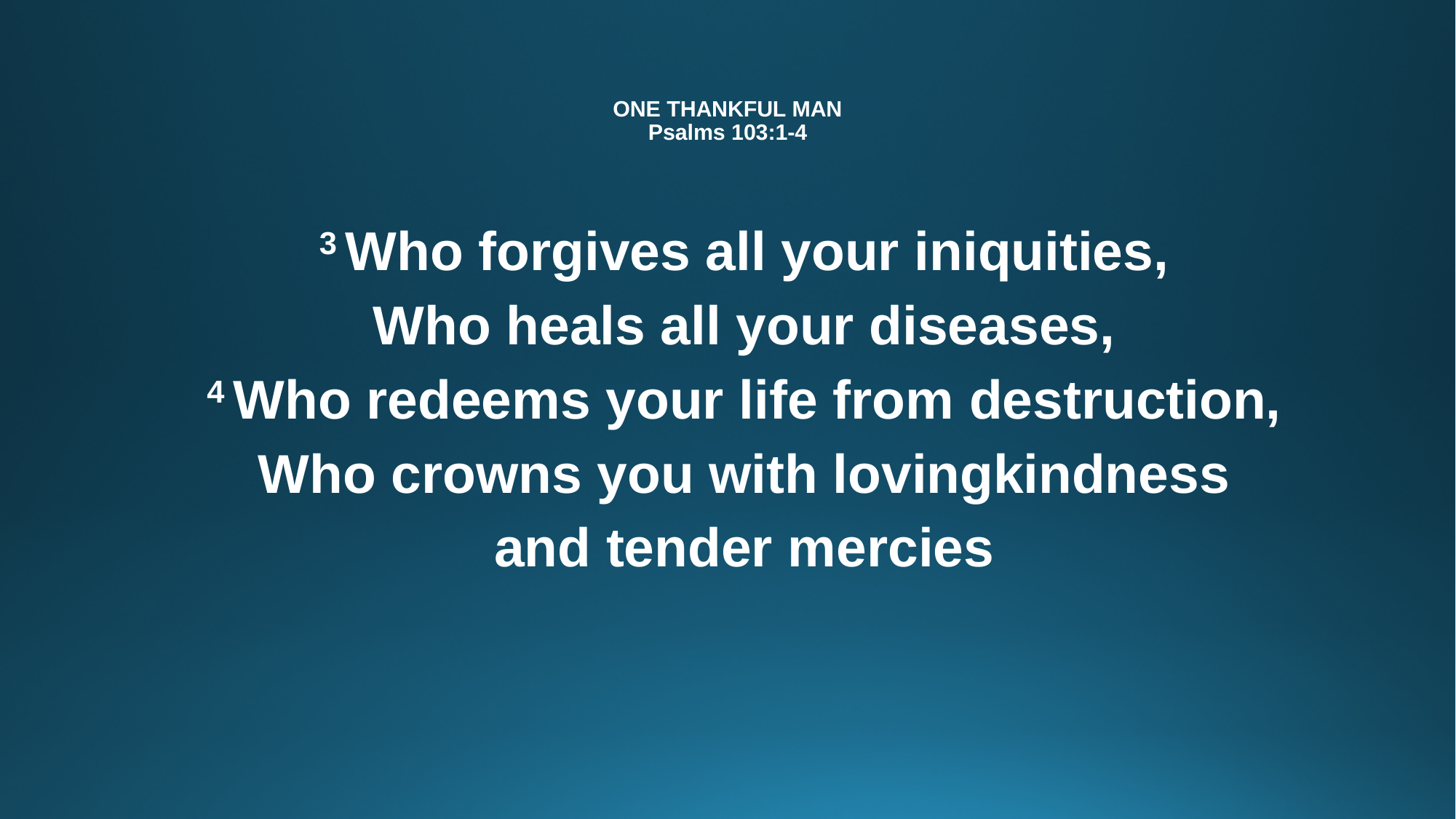

# ONE THANKFUL MAN Psalms 103:1-4
3 Who forgives all your iniquities,
Who heals all your diseases,
4 Who redeems your life from destruction,
Who crowns you with lovingkindness
 and tender mercies